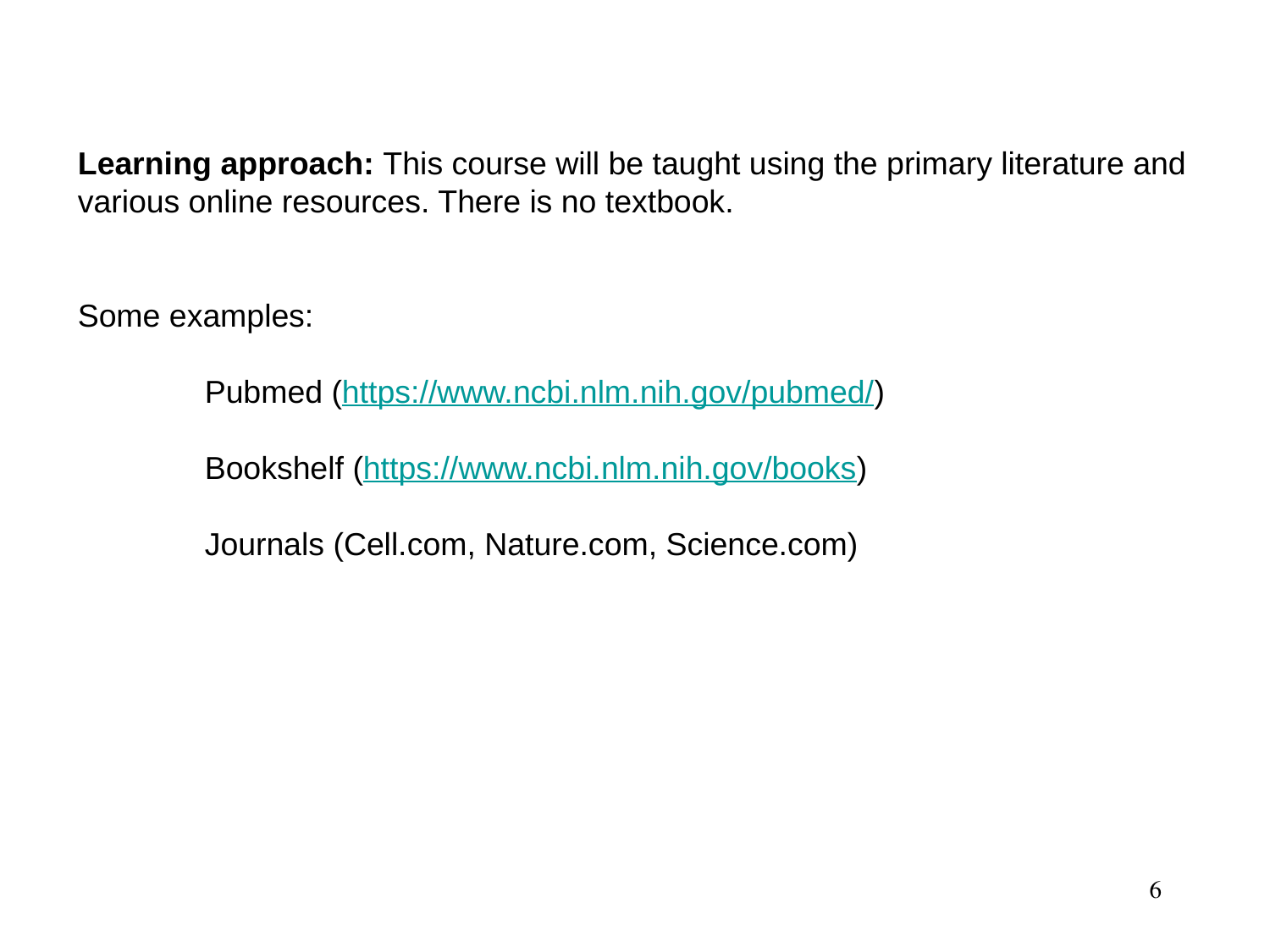

Learning approach: This course will be taught using the primary literature and various online resources. There is no textbook.

Some examples:

	Pubmed (https://www.ncbi.nlm.nih.gov/pubmed/)

	Bookshelf (https://www.ncbi.nlm.nih.gov/books)

	Journals (Cell.com, Nature.com, Science.com)

6